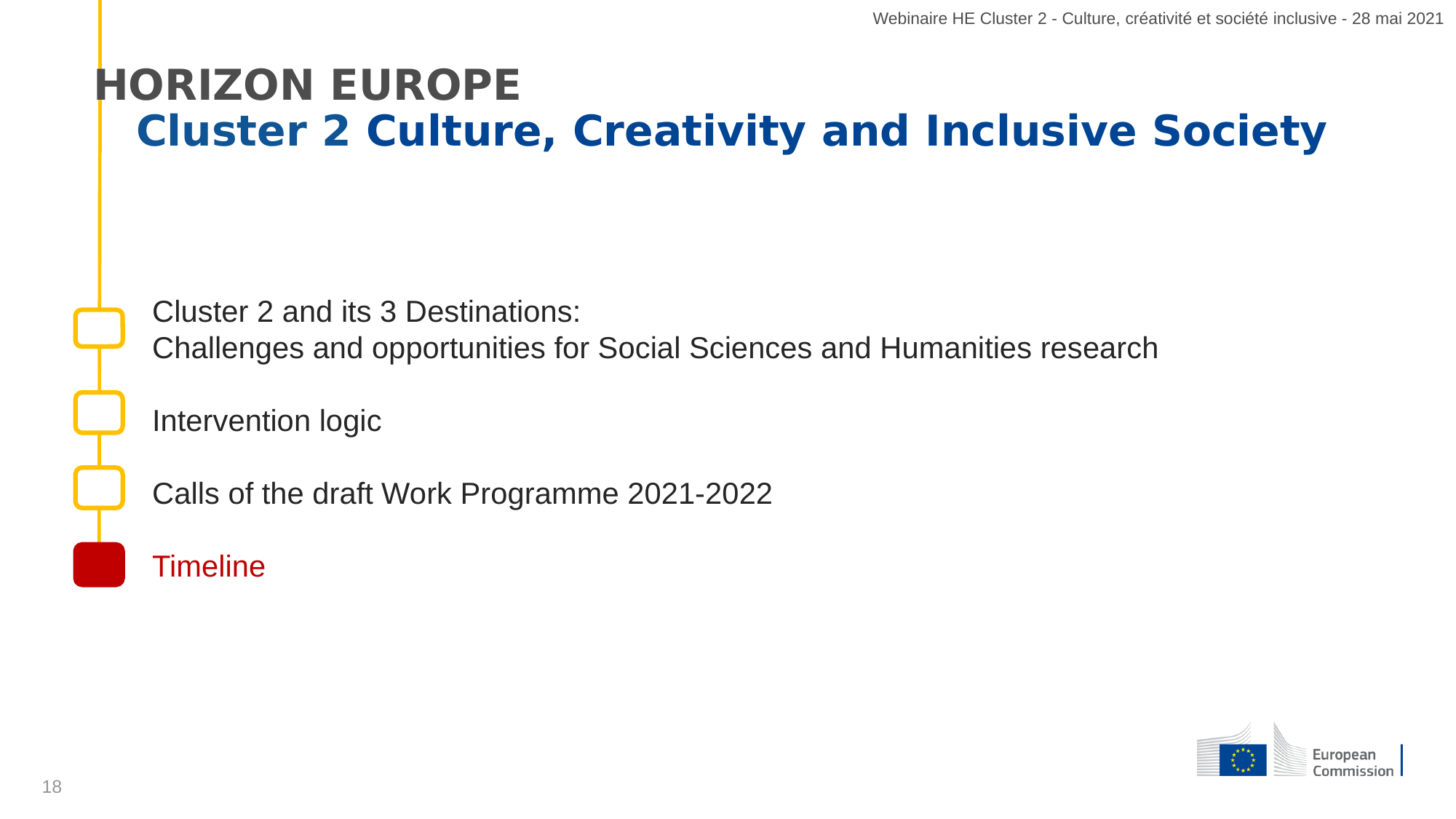

Webinaire HE Cluster 2 - Culture, créativité et société inclusive - 28 mai 2021
# HORIZON EUROPE Cluster 2 Culture, Creativity and Inclusive Society
Cluster 2 and its 3 Destinations:
Challenges and opportunities for Social Sciences and Humanities research
Intervention logic
Calls of the draft Work Programme 2021-2022
Timeline

18